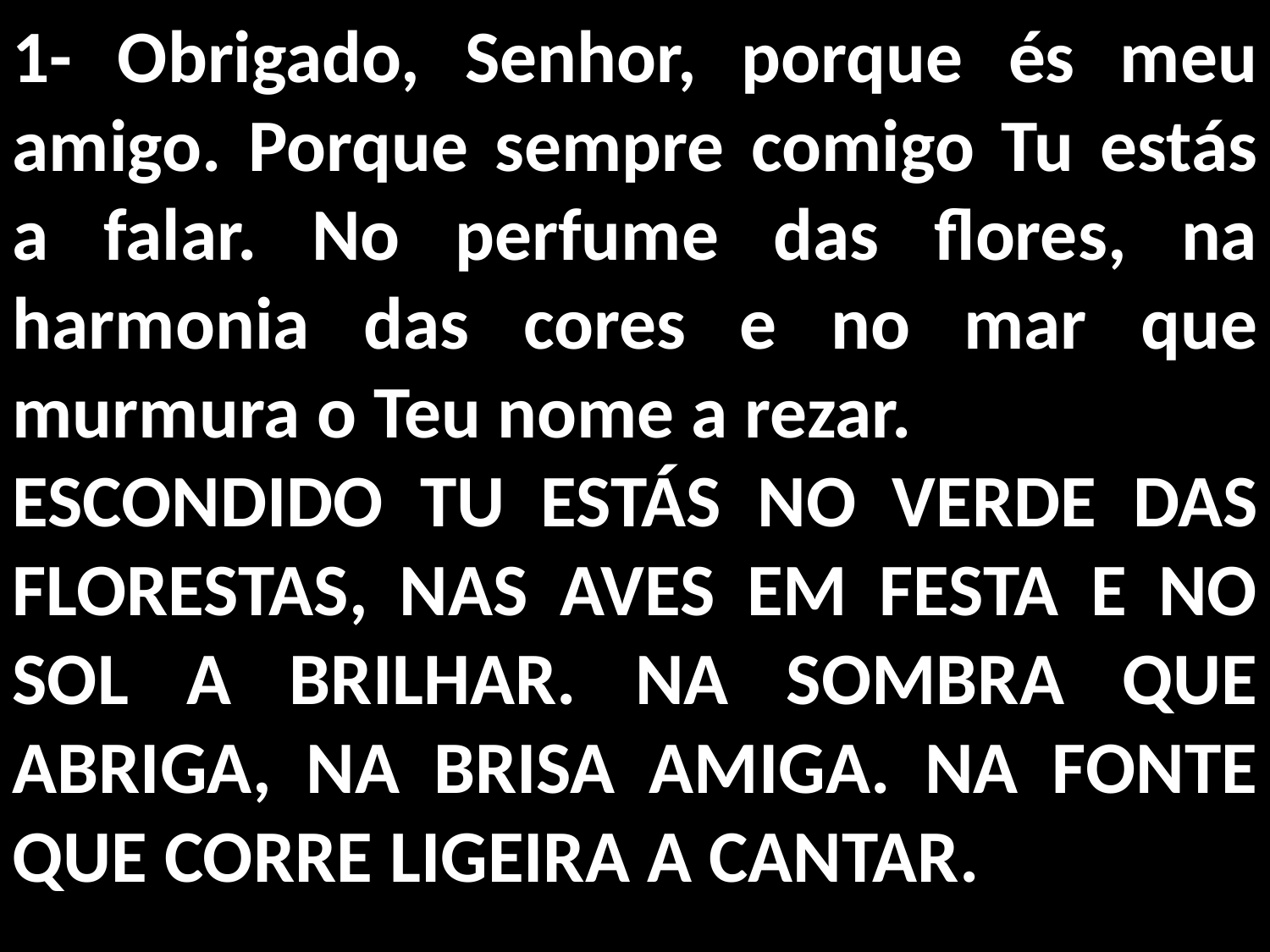

1- Obrigado, Senhor, porque és meu amigo. Porque sempre comigo Tu estás a falar. No perfume das flores, na harmonia das cores e no mar que murmura o Teu nome a rezar.
ESCONDIDO TU ESTÁS NO VERDE DAS FLORESTAS, NAS AVES EM FESTA E NO SOL A BRILHAR. NA SOMBRA QUE ABRIGA, NA BRISA AMIGA. NA FONTE QUE CORRE LIGEIRA A CANTAR.